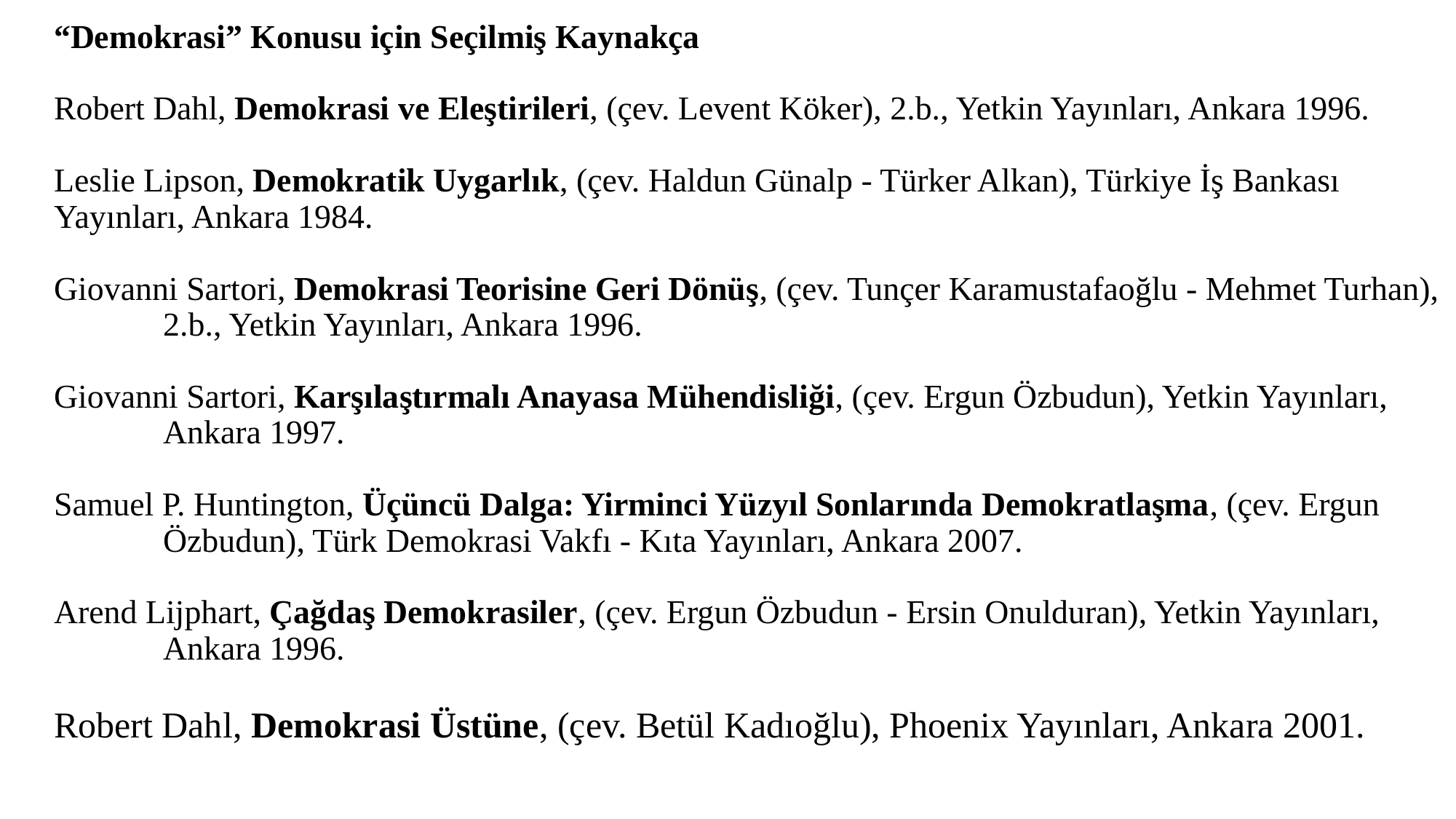

# “Demokrasi” Konusu için Seçilmiş Kaynakça Robert Dahl, Demokrasi ve Eleştirileri, (çev. Levent Köker), 2.b., Yetkin Yayınları, Ankara 1996. Leslie Lipson, Demokratik Uygarlık, (çev. Haldun Günalp - Türker Alkan), Türkiye İş Bankası 	Yayınları, Ankara 1984. Giovanni Sartori, Demokrasi Teorisine Geri Dönüş, (çev. Tunçer Karamustafaoğlu - Mehmet Turhan), 	2.b., Yetkin Yayınları, Ankara 1996. Giovanni Sartori, Karşılaştırmalı Anayasa Mühendisliği, (çev. Ergun Özbudun), Yetkin Yayınları, 	Ankara 1997. Samuel P. Huntington, Üçüncü Dalga: Yirminci Yüzyıl Sonlarında Demokratlaşma, (çev. Ergun 	Özbudun), Türk Demokrasi Vakfı - Kıta Yayınları, Ankara 2007. Arend Lijphart, Çağdaş Demokrasiler, (çev. Ergun Özbudun - Ersin Onulduran), Yetkin Yayınları, 	Ankara 1996. Robert Dahl, Demokrasi Üstüne, (çev. Betül Kadıoğlu), Phoenix Yayınları, Ankara 2001.